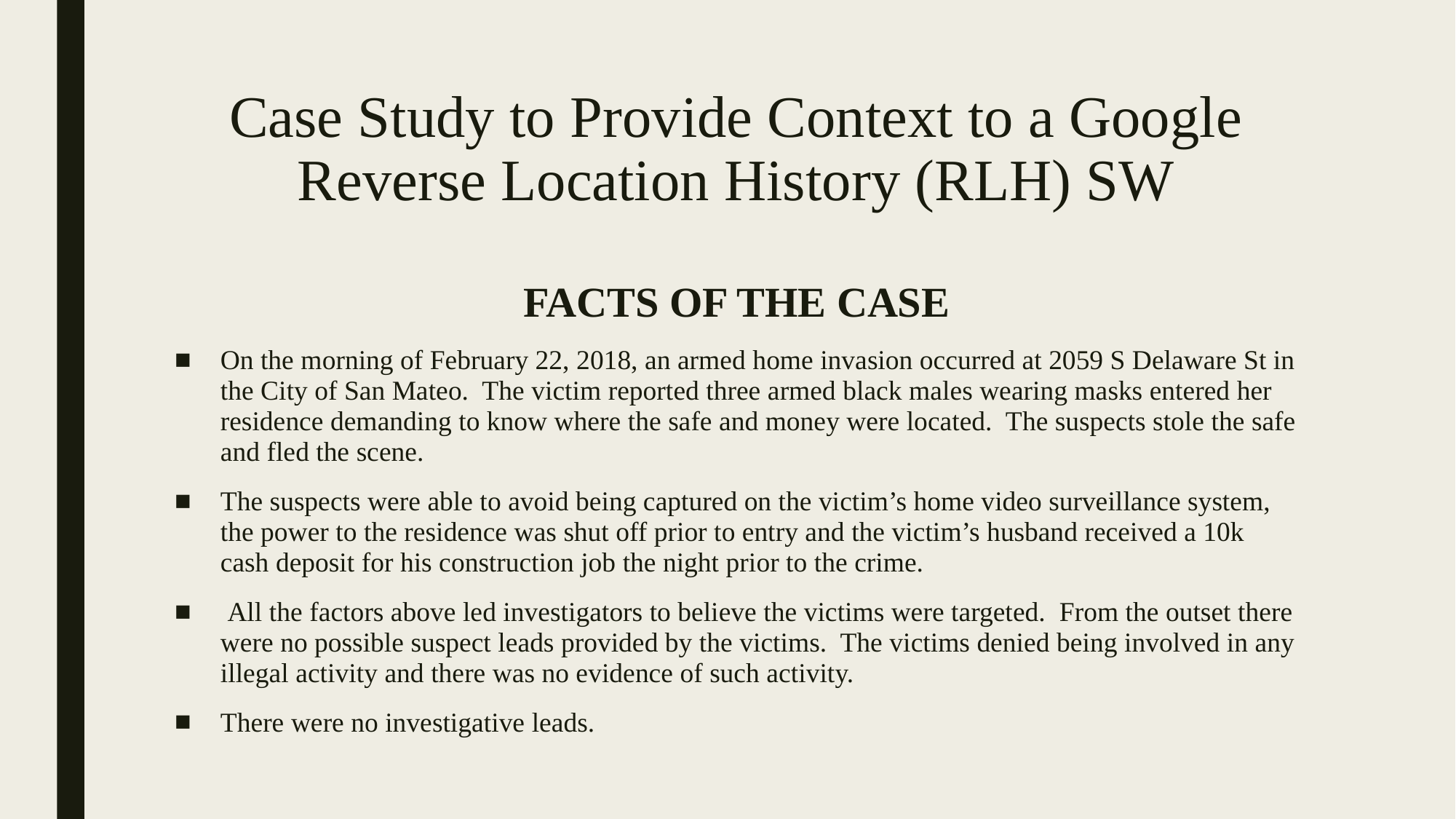

# Case Study to Provide Context to a Google Reverse Location History (RLH) SW
FACTS OF THE CASE
On the morning of February 22, 2018, an armed home invasion occurred at 2059 S Delaware St in the City of San Mateo.  The victim reported three armed black males wearing masks entered her residence demanding to know where the safe and money were located.  The suspects stole the safe and fled the scene.
The suspects were able to avoid being captured on the victim’s home video surveillance system, the power to the residence was shut off prior to entry and the victim’s husband received a 10k cash deposit for his construction job the night prior to the crime.
 All the factors above led investigators to believe the victims were targeted.  From the outset there were no possible suspect leads provided by the victims.  The victims denied being involved in any illegal activity and there was no evidence of such activity.
There were no investigative leads.